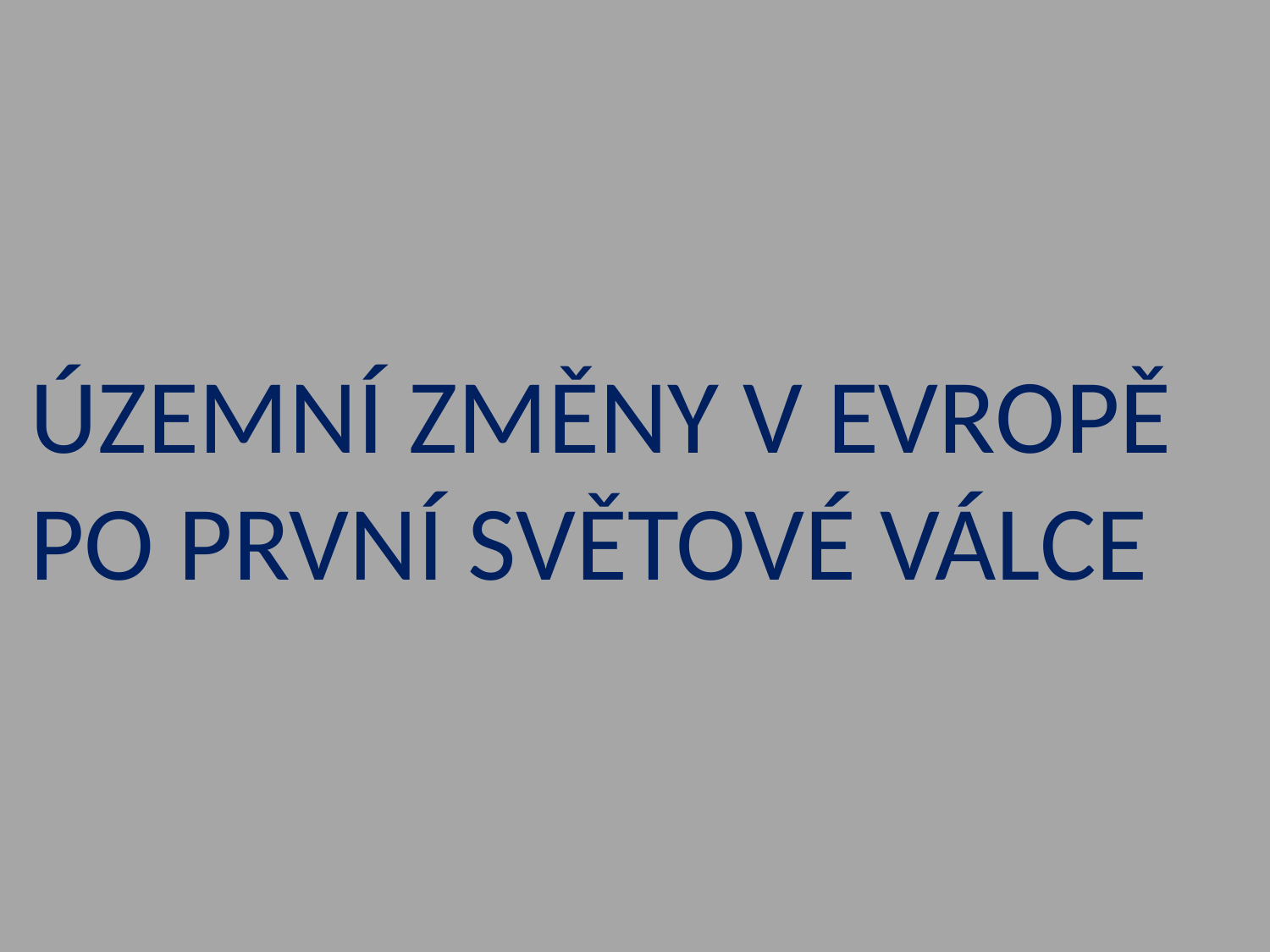

ÚZEMNÍ ZMĚNY V EVROPĚ PO PRVNÍ SVĚTOVÉ VÁLCE